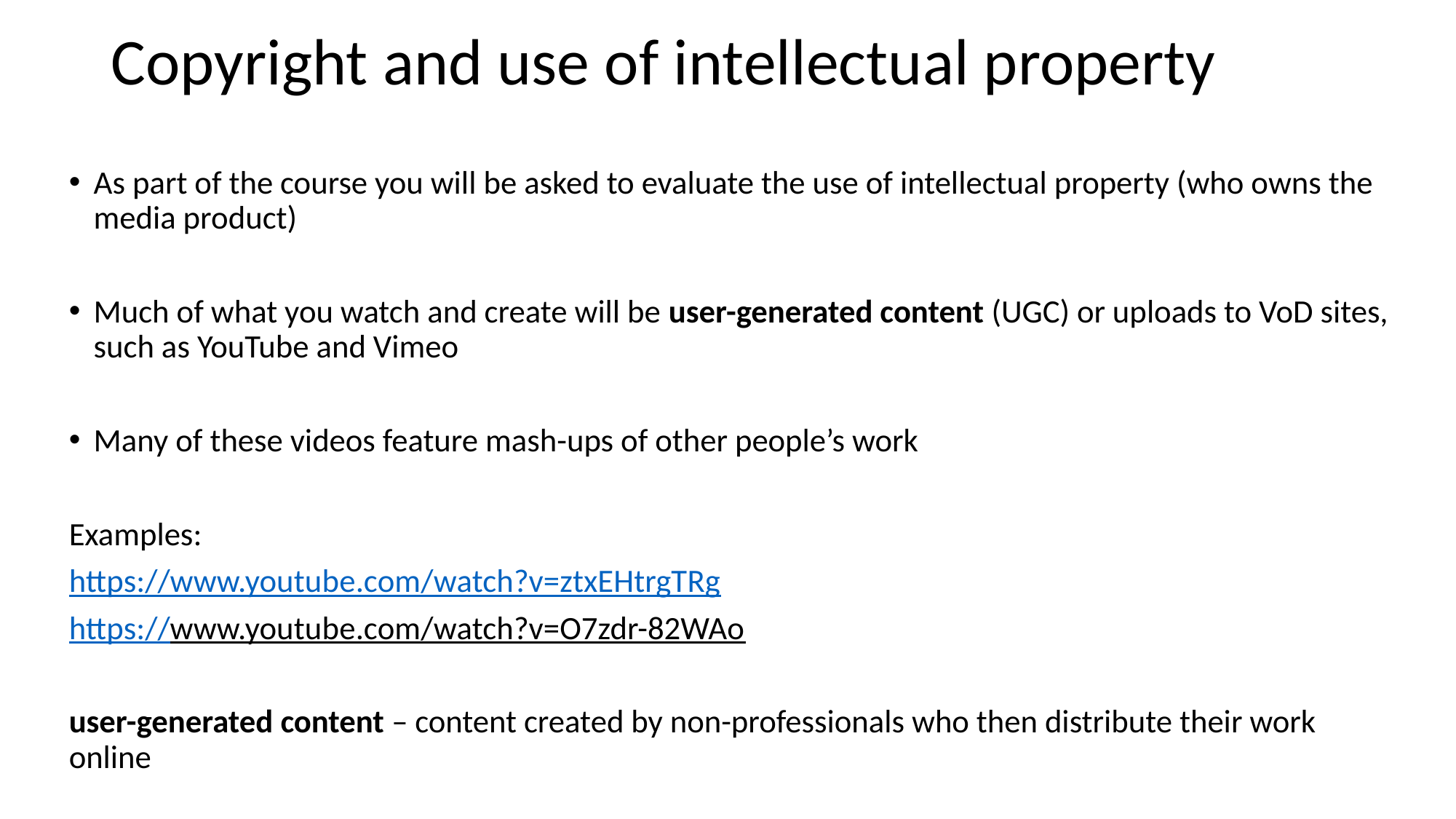

# Copyright and use of intellectual property
As part of the course you will be asked to evaluate the use of intellectual property (who owns the media product)

Much of what you watch and create will be user-generated content (UGC) or uploads to VoD sites, such as YouTube and Vimeo

Many of these videos feature mash-ups of other people’s work

Examples:
https://www.youtube.com/watch?v=ztxEHtrgTRg
https://www.youtube.com/watch?v=O7zdr-82WAo

user-generated content – content created by non-professionals who then distribute their work online